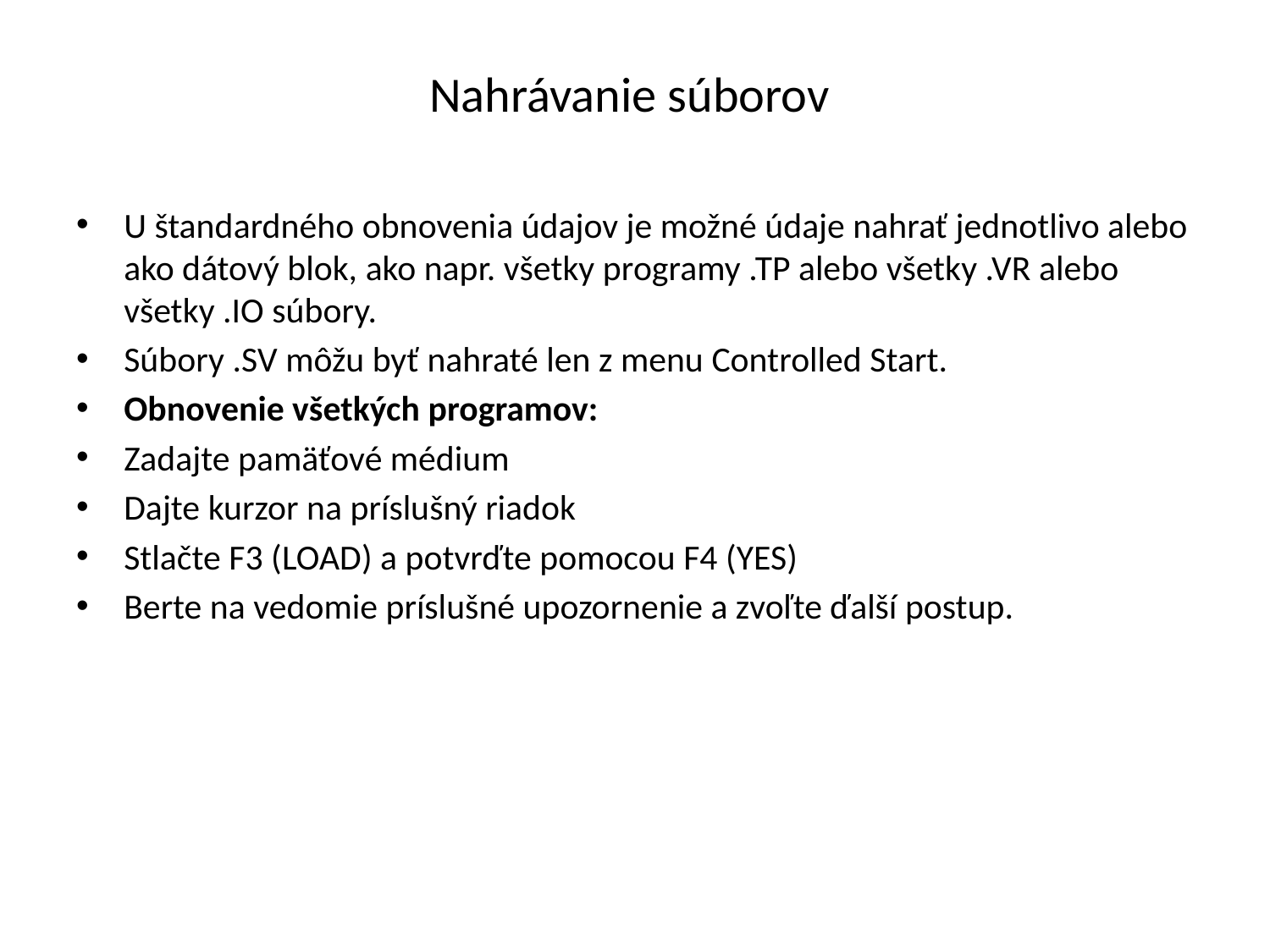

# Nahrávanie súborov
U štandardného obnovenia údajov je možné údaje nahrať jednotlivo alebo ako dátový blok, ako napr. všetky programy .TP alebo všetky .VR alebo všetky .IO súbory.
Súbory .SV môžu byť nahraté len z menu Controlled Start.
Obnovenie všetkých programov:
Zadajte pamäťové médium
Dajte kurzor na príslušný riadok
Stlačte F3 (LOAD) a potvrďte pomocou F4 (YES)
Berte na vedomie príslušné upozornenie a zvoľte ďalší postup.